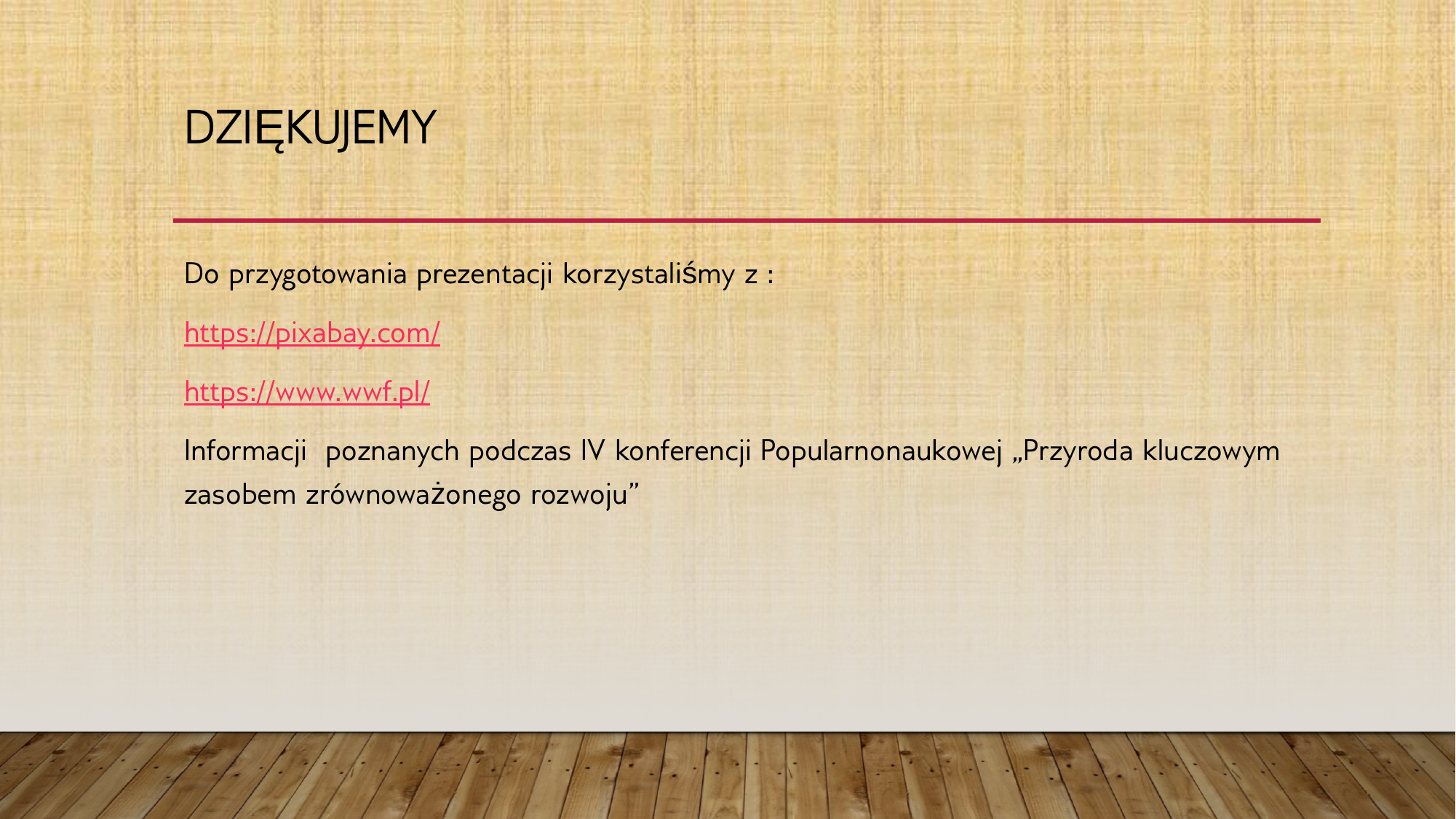

# Dziękujemy
Do przygotowania prezentacji korzystaliśmy z :
https://pixabay.com/
https://www.wwf.pl/
Informacji  poznanych podczas IV konferencji Popularnonaukowej „Przyroda kluczowym zasobem zrównoważonego rozwoju”